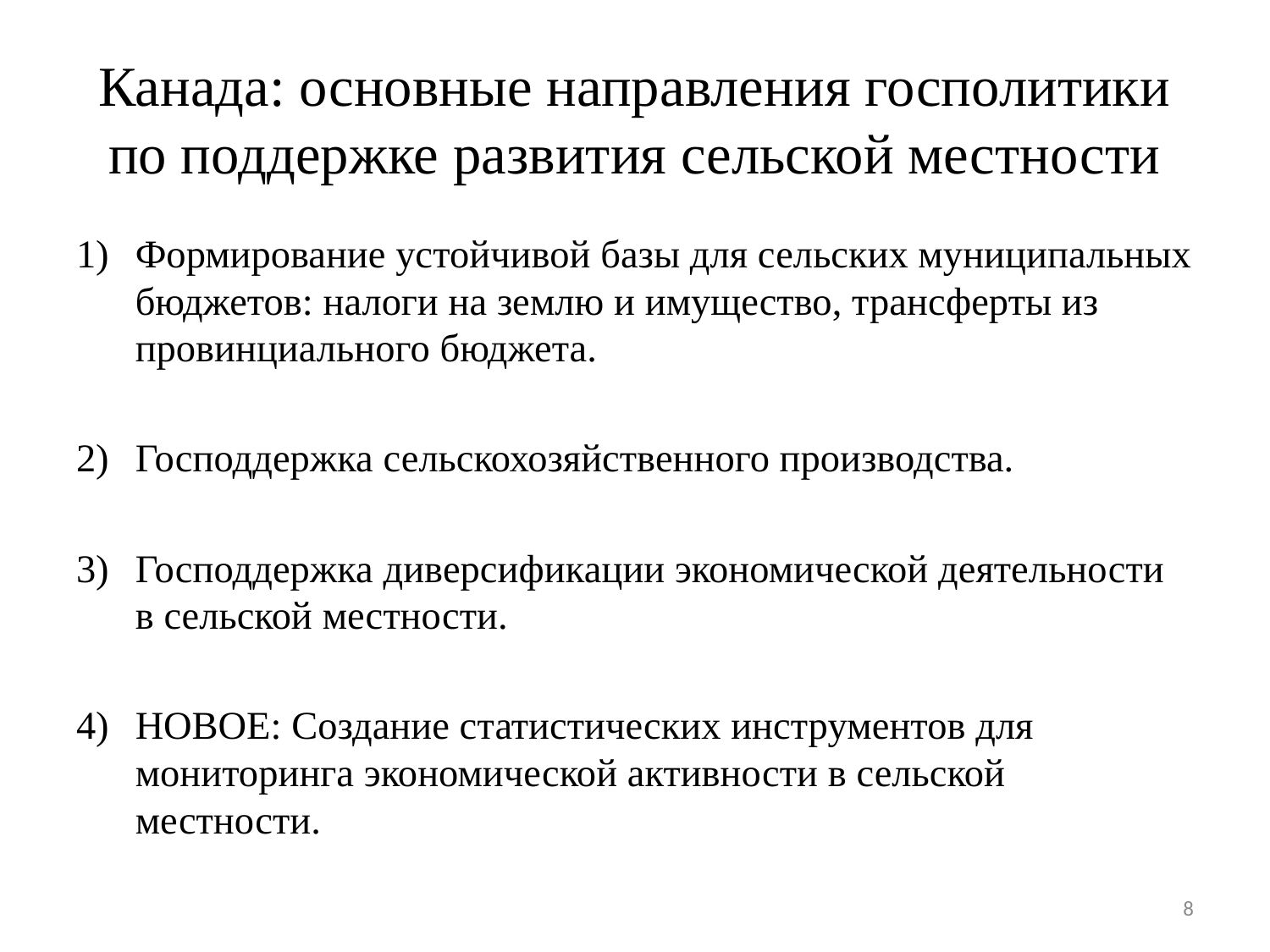

# Канада: основные направления госполитики по поддержке развития сельской местности
Формирование устойчивой базы для сельских муниципальных бюджетов: налоги на землю и имущество, трансферты из провинциального бюджета.

Господдержка сельскохозяйственного производства.

Господдержка диверсификации экономической деятельности в сельской местности.

НОВОЕ: Создание статистических инструментов для мониторинга экономической активности в сельской местности.

8